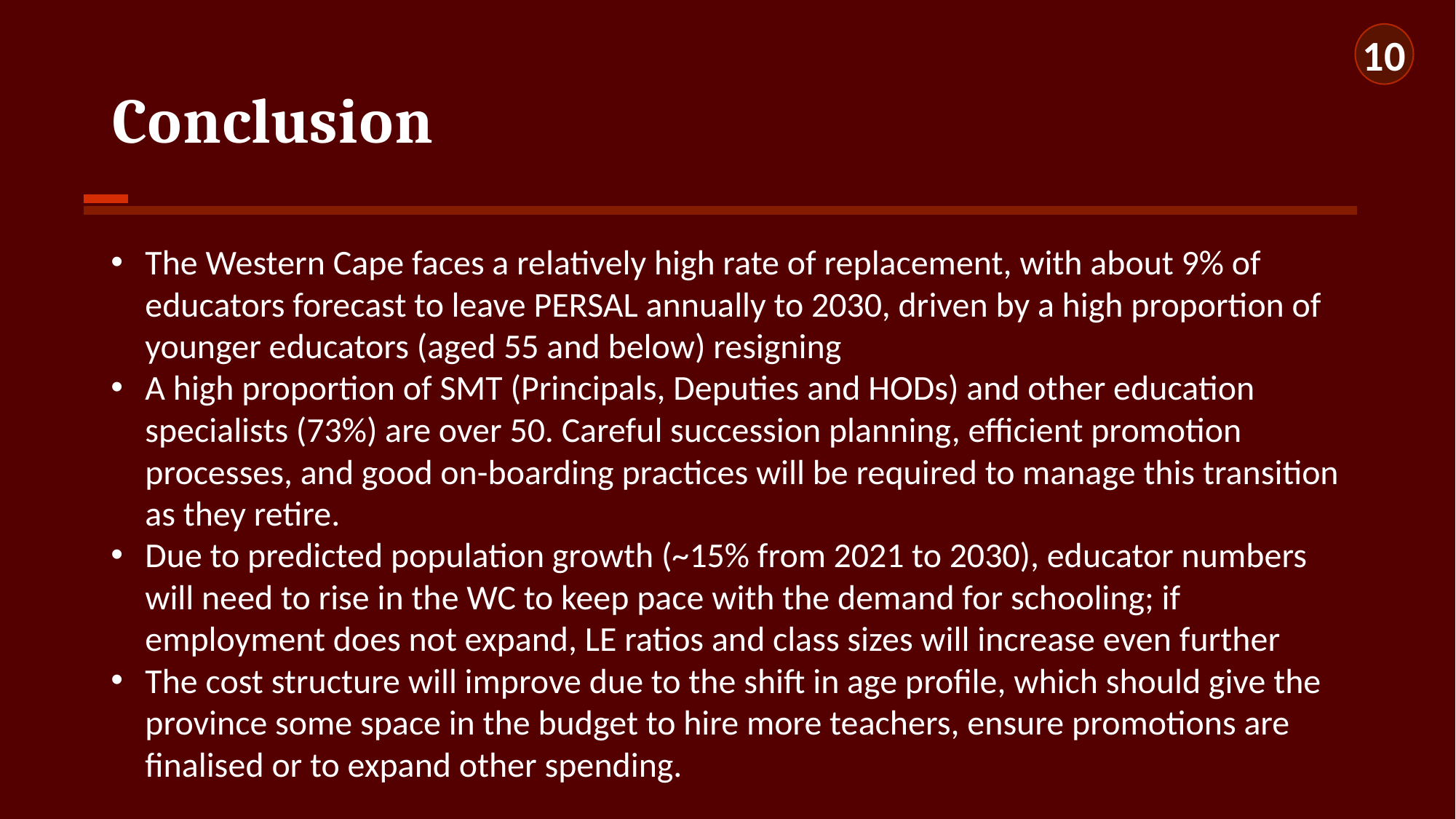

10
# Conclusion
The Western Cape faces a relatively high rate of replacement, with about 9% of educators forecast to leave PERSAL annually to 2030, driven by a high proportion of younger educators (aged 55 and below) resigning
A high proportion of SMT (Principals, Deputies and HODs) and other education specialists (73%) are over 50. Careful succession planning, efficient promotion processes, and good on-boarding practices will be required to manage this transition as they retire.
Due to predicted population growth (~15% from 2021 to 2030), educator numbers will need to rise in the WC to keep pace with the demand for schooling; if employment does not expand, LE ratios and class sizes will increase even further
The cost structure will improve due to the shift in age profile, which should give the province some space in the budget to hire more teachers, ensure promotions are finalised or to expand other spending.